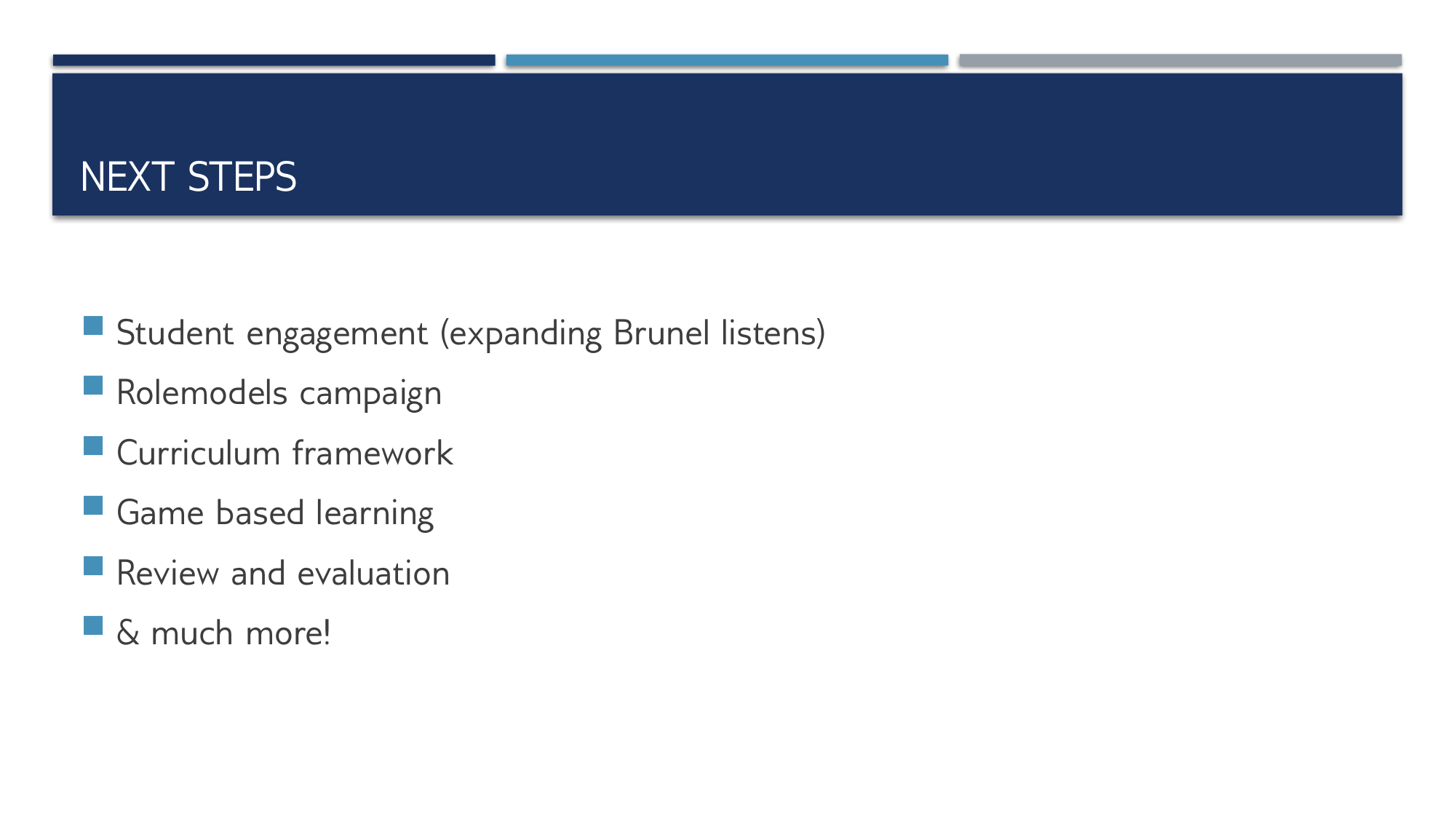

# Next steps
Student engagement (expanding Brunel listens)
Rolemodels campaign
Curriculum framework
Game based learning
Review and evaluation
& much more!